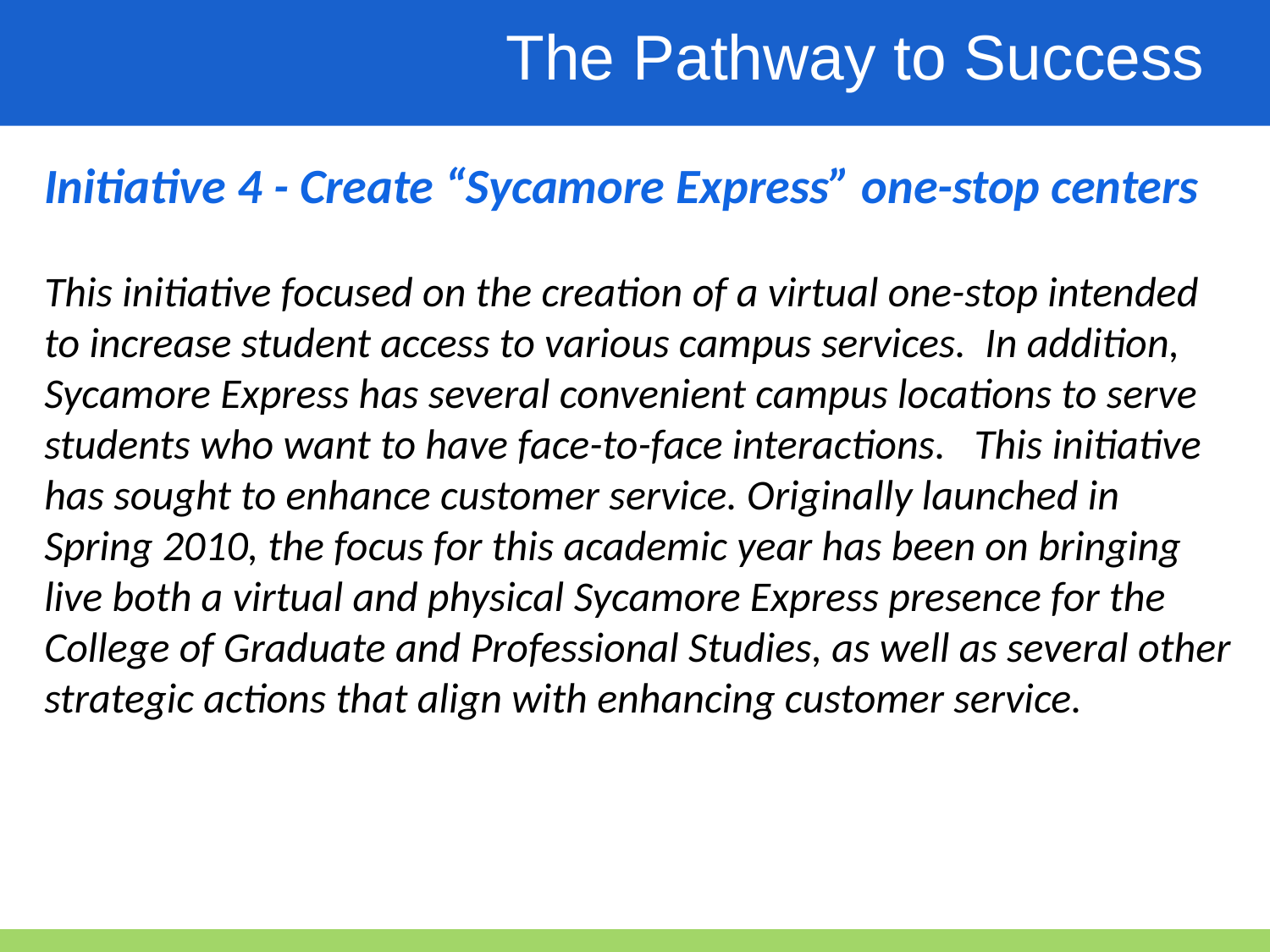

The Pathway to Success
Initiative 4 - Create “Sycamore Express” one-stop centers

This initiative focused on the creation of a virtual one-stop intended to increase student access to various campus services.  In addition, Sycamore Express has several convenient campus locations to serve students who want to have face-to-face interactions.   This initiative has sought to enhance customer service. Originally launched in Spring 2010, the focus for this academic year has been on bringing live both a virtual and physical Sycamore Express presence for the College of Graduate and Professional Studies, as well as several other strategic actions that align with enhancing customer service.